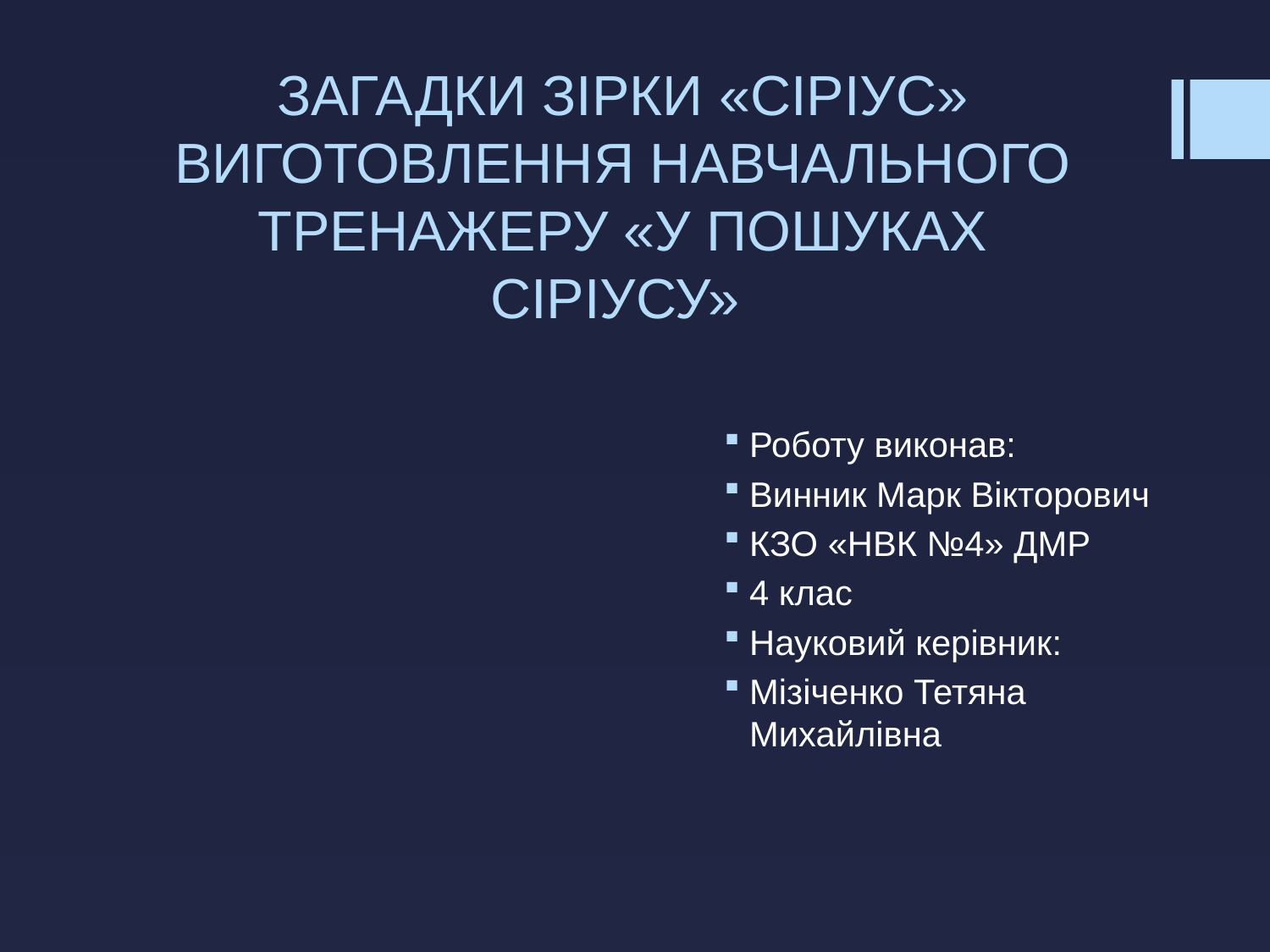

# ЗАГАДКИ ЗІРКИ «СІРІУС» ВИГОТОВЛЕННЯ НАВЧАЛЬНОГО ТРЕНАЖЕРУ «У ПОШУКАХ СІРІУСУ»
Роботу виконав:
Винник Марк Вікторович
КЗО «НВК №4» ДМР
4 клас
Науковий керівник:
Мізіченко Тетяна Михайлівна